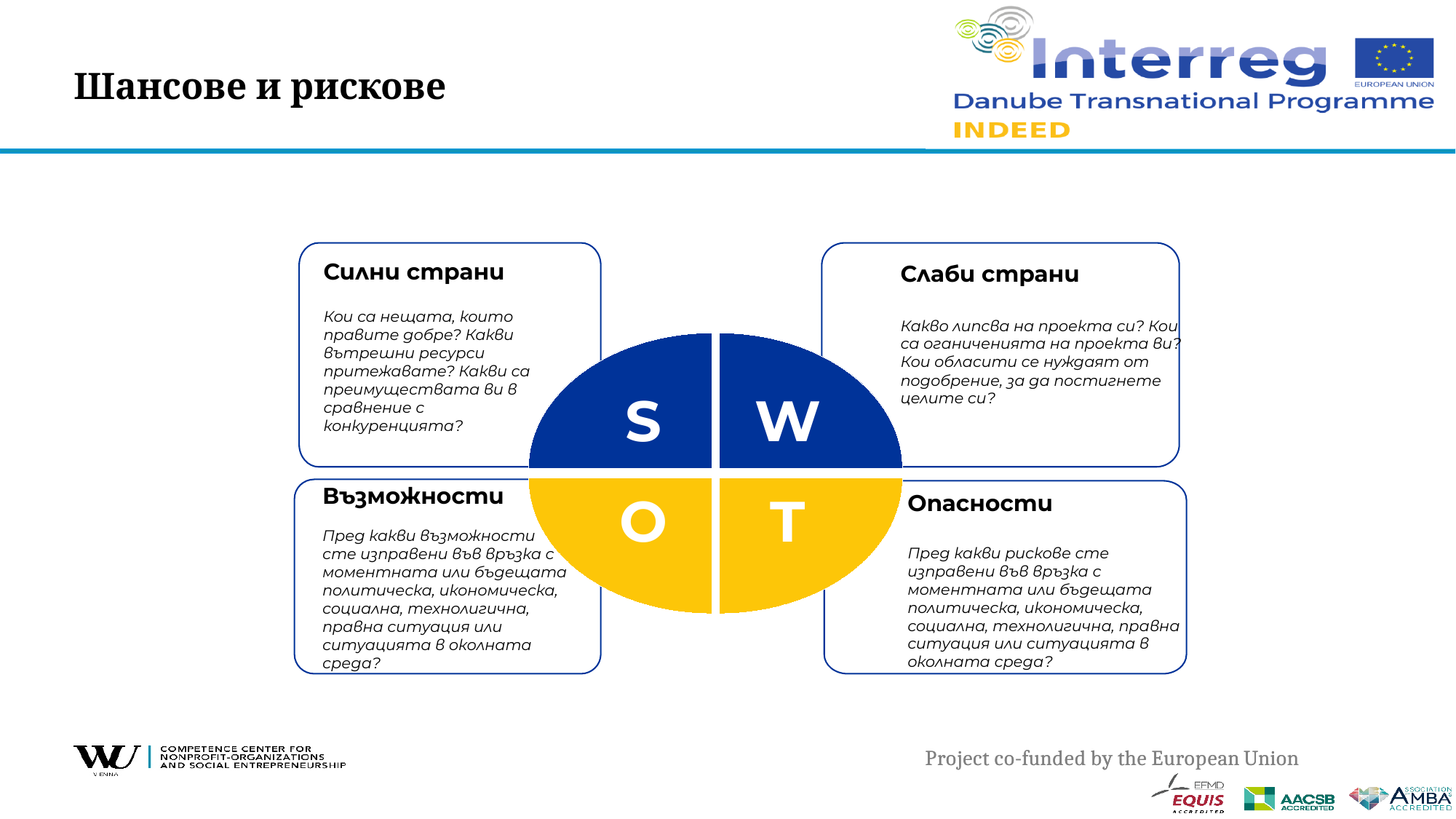

# Шансове и рискове

Слаби страни

Какво липсва на проекта си? Кои са оганиченията на проекта ви? Кои обласити се нуждаят от подобрение, за да постигнете целите си?

S
W
Силни страни

Кои са нещата, които правите добре? Какви вътрешни ресурси притежавате? Какви са преимуществата ви в сравнение с конкуренцията?

Възможности

Пред какви възможности сте изправени във връзка с моментната или бъдещата политическа, икономическа, социална, технолигична, правна ситуация или ситуацията в околната среда?
T
O

Опасности

Пред какви рискове сте изправени във връзка с моментната или бъдещата политическа, икономическа, социална, технолигична, правна ситуация или ситуацията в околната среда?